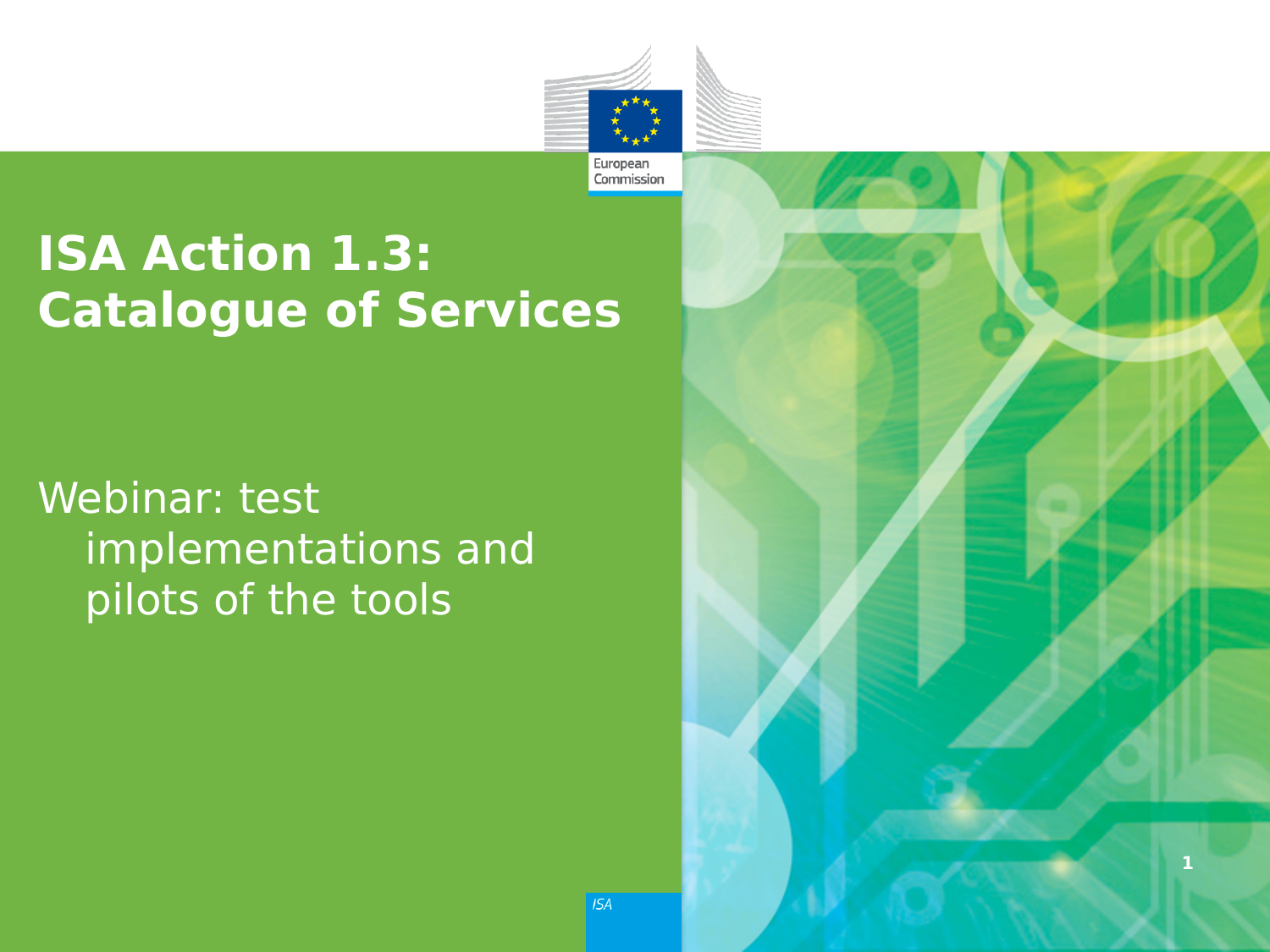

ISA Action 1.3: Catalogue of Services

Webinar: test implementations and pilots of the tools
1